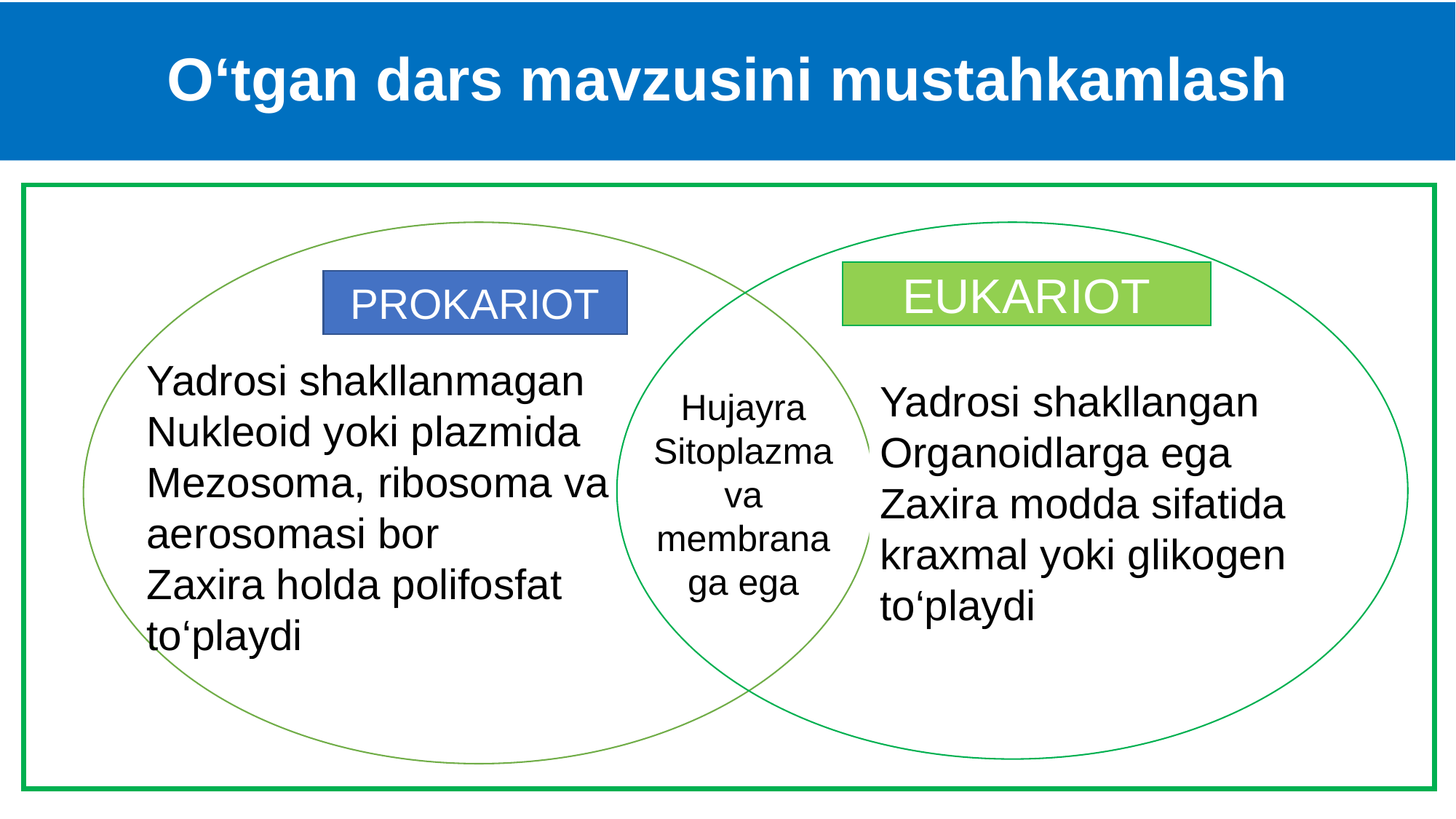

# O‘tgan dars mavzusini mustahkamlash

EUKARIOT
PROKARIOT
Hujayra
Sitoplazma va membranaga ega
Yadrosi shakllangan
Organoidlarga ega
Zaxira modda sifatida kraxmal yoki glikogen to‘playdi
Yadrosi shakllanmagan
Nukleoid yoki plazmida
Mezosoma, ribosoma va aerosomasi bor
Zaxira holda polifosfat to‘playdi